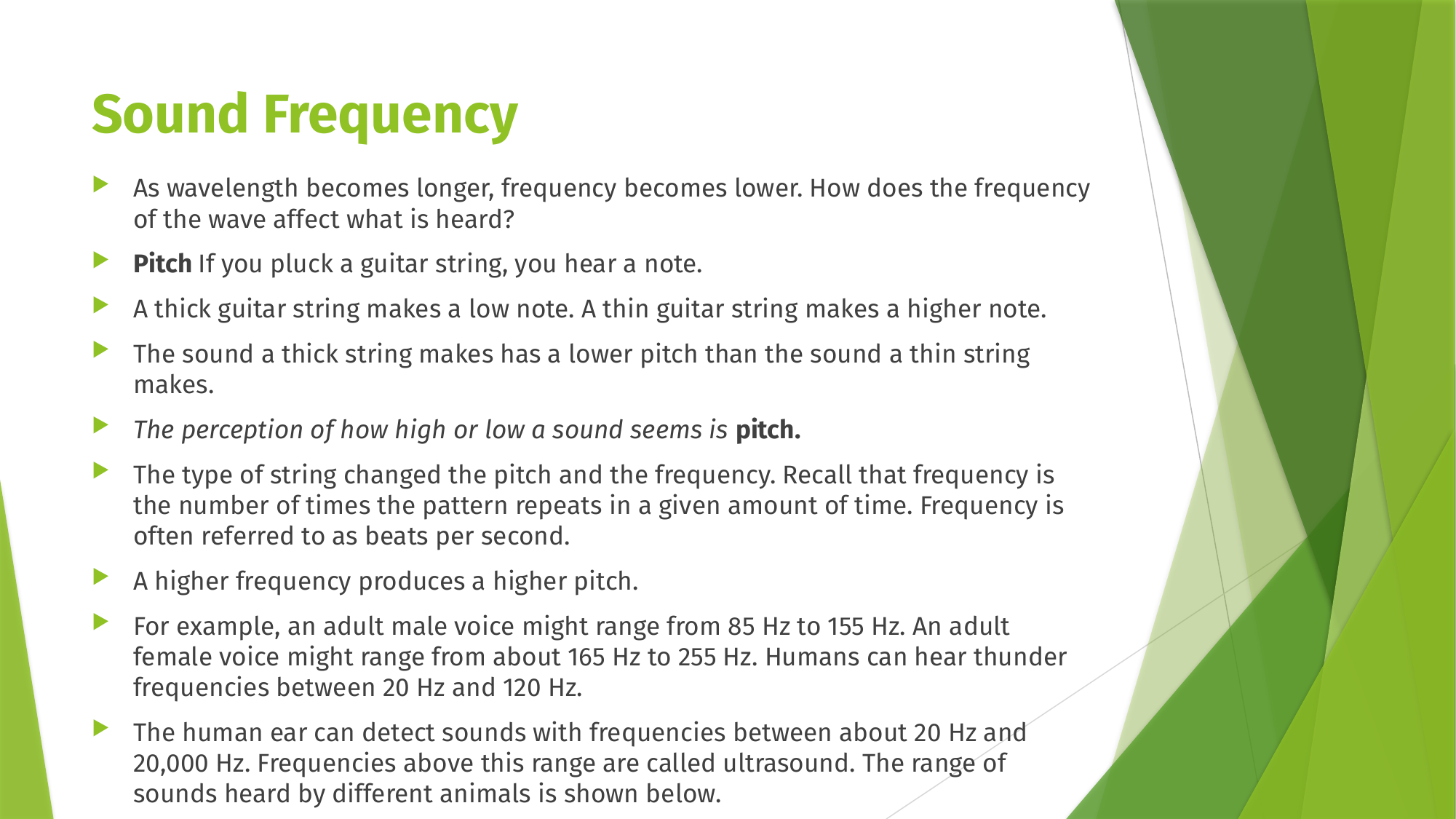

# Sound Frequency
As wavelength becomes longer, frequency becomes lower. How does the frequency of the wave affect what is heard?
Pitch If you pluck a guitar string, you hear a note.
A thick guitar string makes a low note. A thin guitar string makes a higher note.
The sound a thick string makes has a lower pitch than the sound a thin string makes.
The perception of how high or low a sound seems is pitch.
The type of string changed the pitch and the frequency. Recall that frequency is the number of times the pattern repeats in a given amount of time. Frequency is often referred to as beats per second.
A higher frequency produces a higher pitch.
For example, an adult male voice might range from 85 Hz to 155 Hz. An adult female voice might range from about 165 Hz to 255 Hz. Humans can hear thunder frequencies between 20 Hz and 120 Hz.
The human ear can detect sounds with frequencies between about 20 Hz and 20,000 Hz. Frequencies above this range are called ultrasound. The range of sounds heard by different animals is shown below.